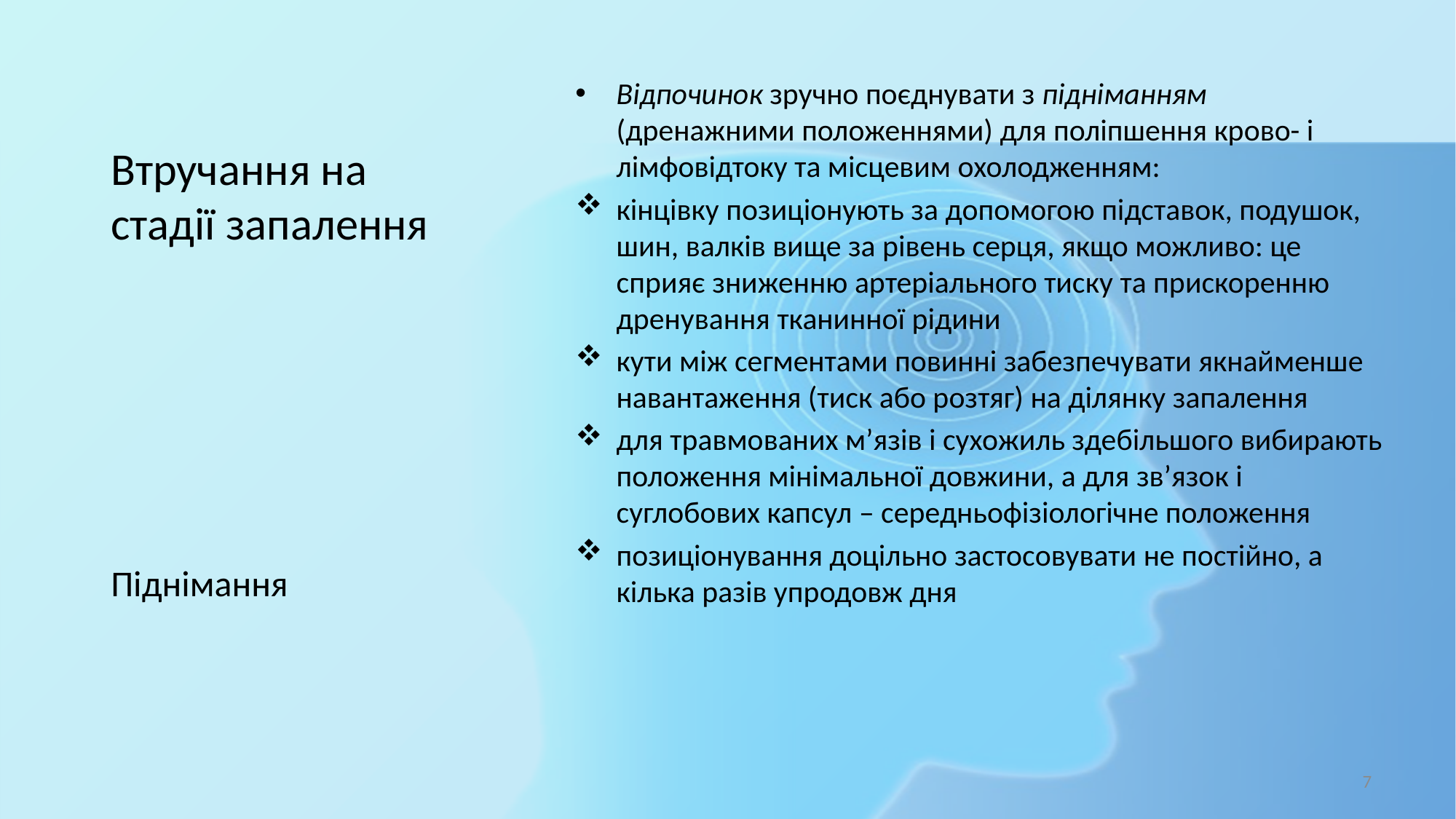

# Втручання на стадії запалення
Відпочинок зручно поєднувати з підніманням (дренажними положеннями) для поліпшення крово- і лімфовідтоку та місцевим охолодженням:
кінцівку позиціонують за допомогою підставок, подушок, шин, валків вище за рівень серця, якщо можливо: це сприяє зниженню артеріального тиску та прискоренню дренування тканинної рідини
кути між сегментами повинні забезпечувати якнайменше навантаження (тиск або розтяг) на ділянку запалення
для травмованих м’язів і сухожиль здебільшого вибирають положення мінімальної довжини, а для зв’язок і суглобових капсул – середньофізіологічне положення
позиціонування доцільно застосовувати не постійно, а кілька разів упродовж дня
Піднімання
7